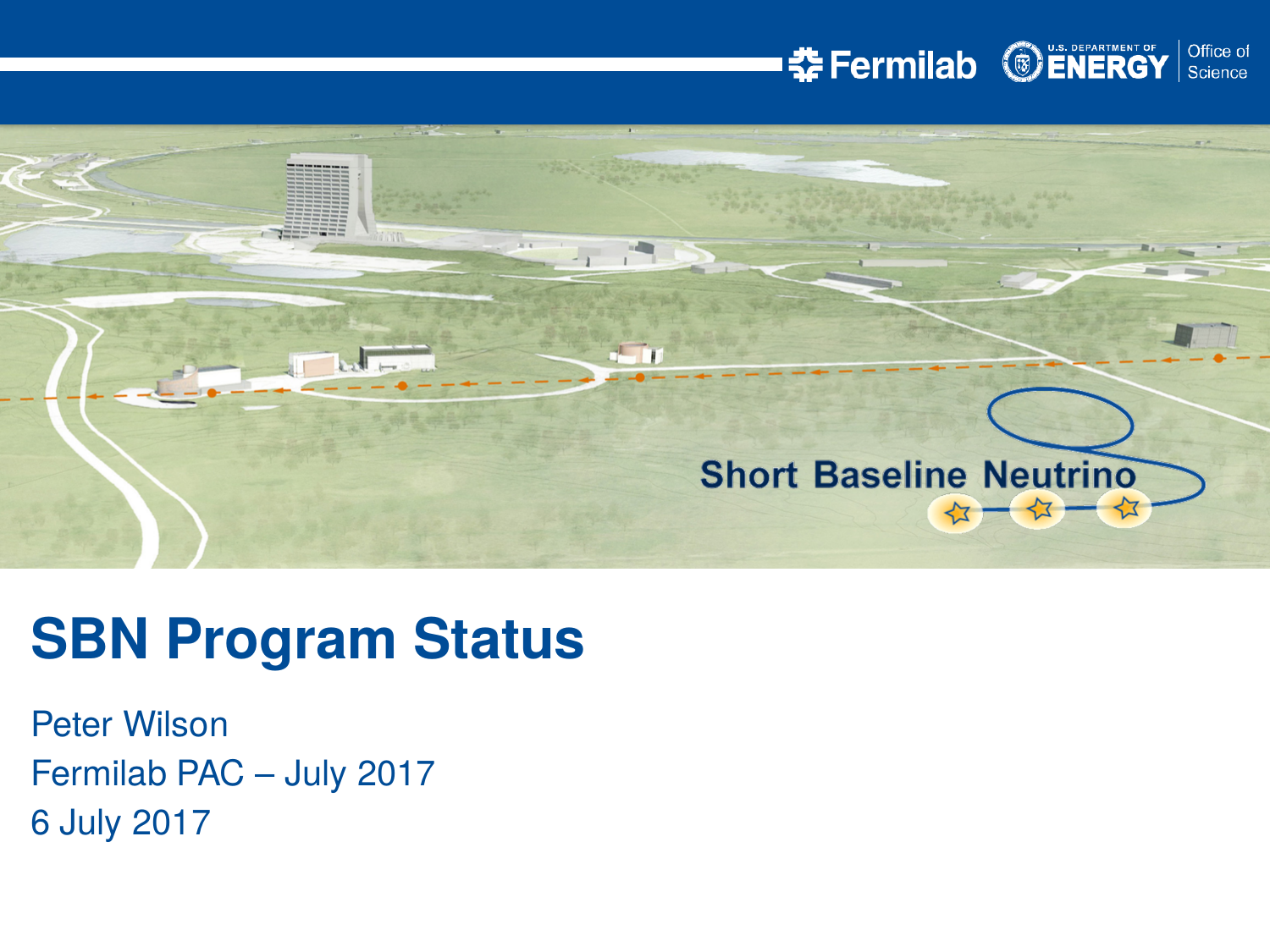

SBN Program Status
Peter Wilson
Fermilab PAC – July 2017
6 July 2017